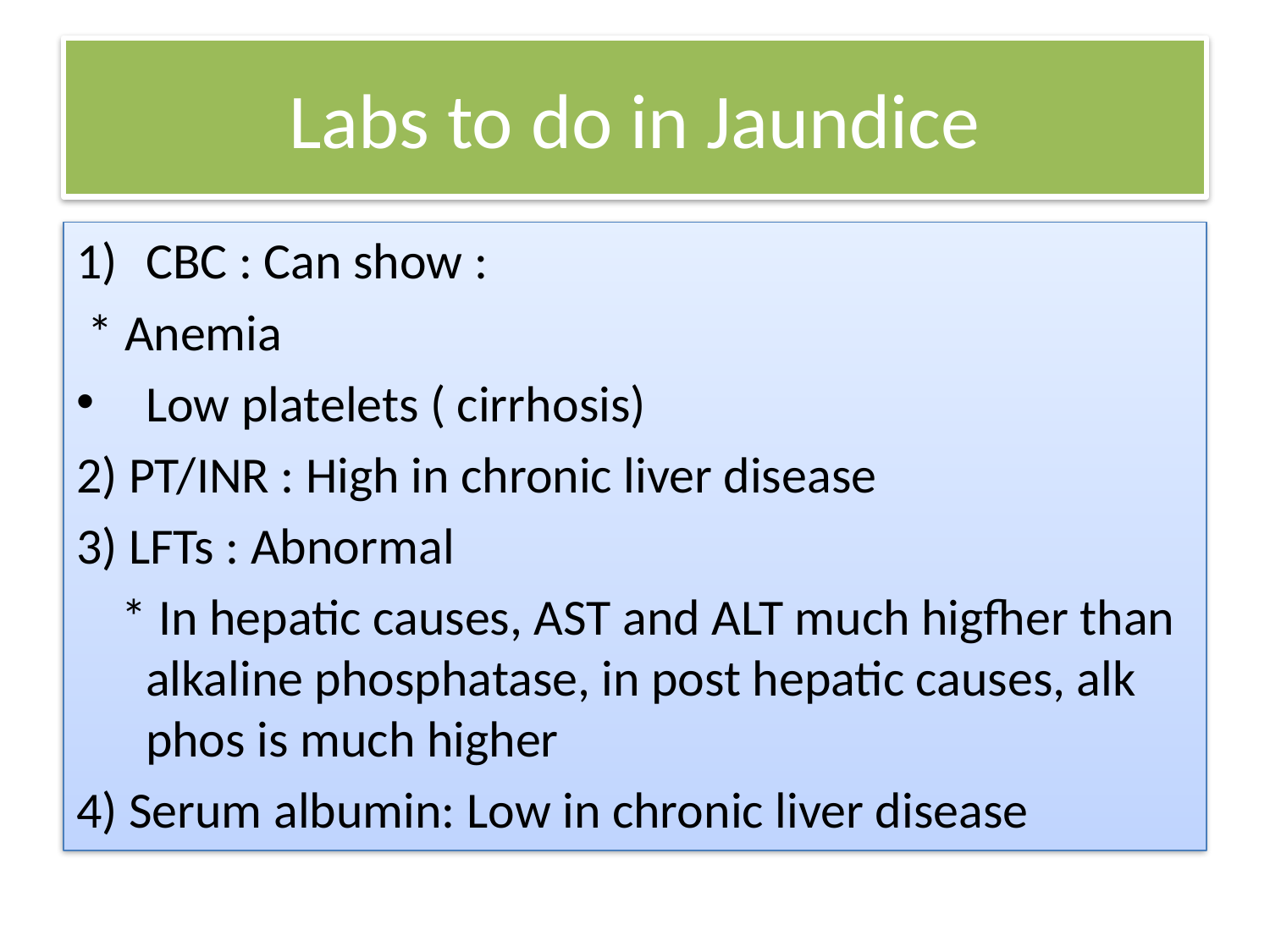

# Labs to do in Jaundice
CBC : Can show :
 * Anemia
Low platelets ( cirrhosis)
2) PT/INR : High in chronic liver disease
3) LFTs : Abnormal
    * In hepatic causes, AST and ALT much higfher than alkaline phosphatase, in post hepatic causes, alk phos is much higher
4) Serum albumin: Low in chronic liver disease